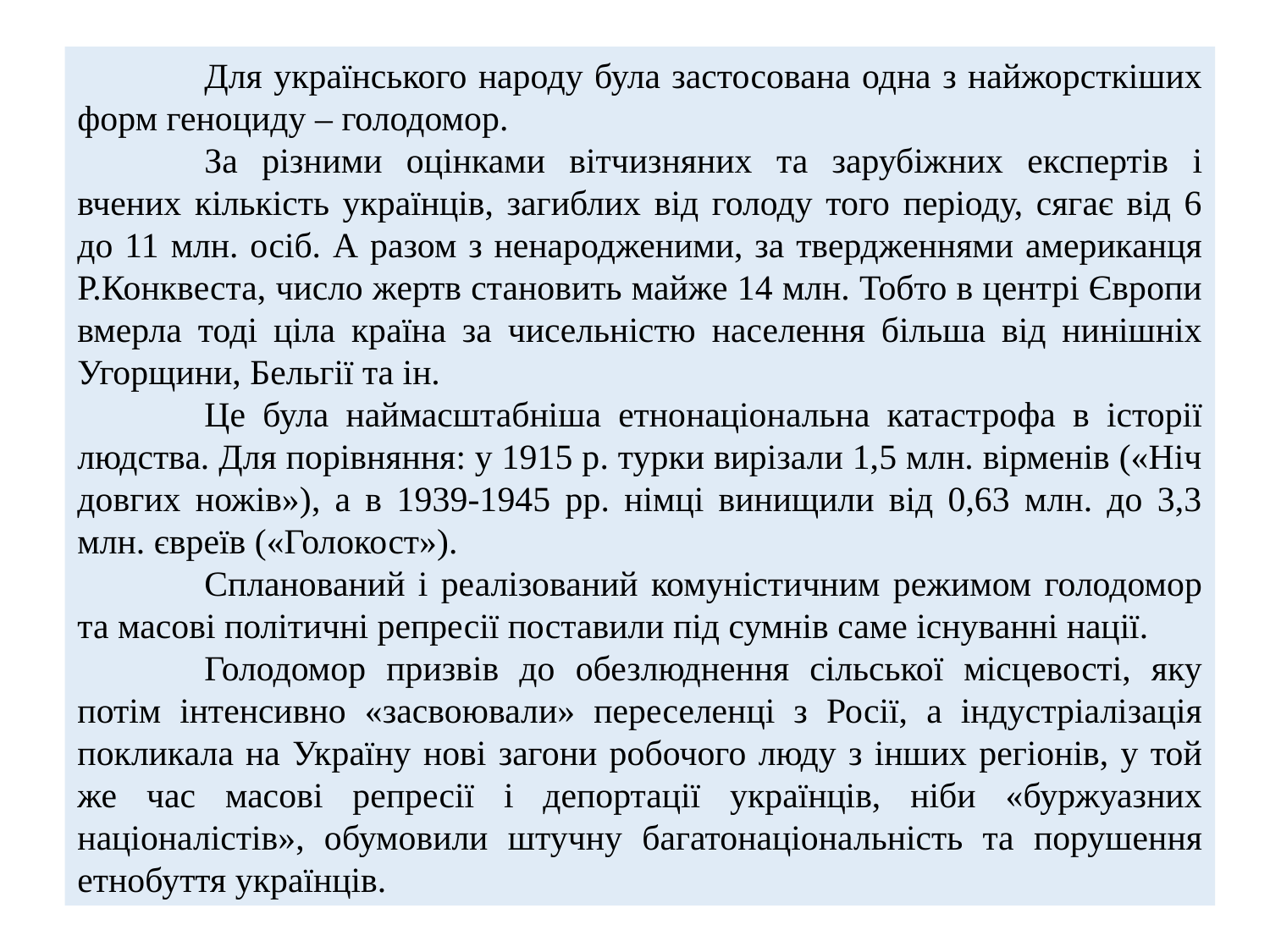

Для українського народу була застосована одна з найжорсткіших форм геноциду – голодомор.
	За різними оцінками вітчизняних та зарубіжних експертів і вчених кількість українців, загиблих від голоду того періоду, сягає від 6 до 11 млн. осіб. А разом з ненародженими, за твердженнями американця Р.Конквеста, число жертв становить майже 14 млн. Тобто в центрі Європи вмерла тоді ціла країна за чисельністю населення більша від нинішніх Угорщини, Бельгії та ін.
	Це була наймасштабніша етнонаціональна катастрофа в історії людства. Для порівняння: у 1915 р. турки вирізали 1,5 млн. вірменів («Ніч довгих ножів»), а в 1939-1945 рр. німці винищили від 0,63 млн. до 3,3 млн. євреїв («Голокост»).
	Спланований і реалізований комуністичним режимом голодомор та масові політичні репресії поставили під сумнів саме існуванні нації.
	Голодомор призвів до обезлюднення сільської місцевості, яку потім інтенсивно «засвоювали» переселенці з Росії, а індустріалізація покликала на Україну нові загони робочого люду з інших регіонів, у той же час масові репресії і депортації українців, ніби «буржуазних націоналістів», обумовили штучну багатонаціональність та порушення етнобуття українців.